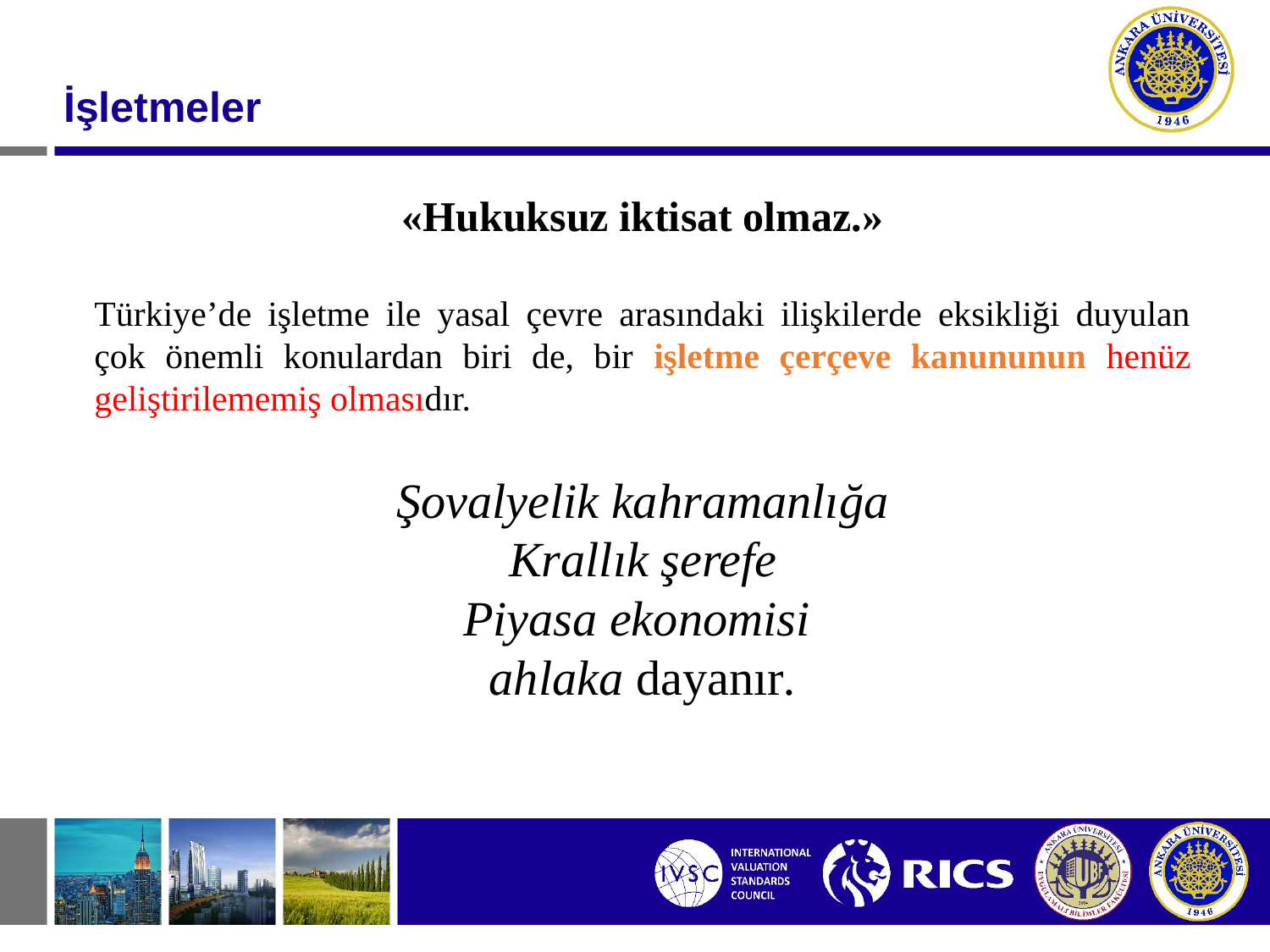

#
İşletmeler
«Hukuksuz iktisat olmaz.»

Türkiye’de işletme ile yasal çevre arasındaki ilişkilerde eksikliği duyulan çok önemli konulardan biri de, bir işletme çerçeve kanununun henüz geliştirilememiş olmasıdır.

Şovalyelik kahramanlığa
Krallık şerefe
Piyasa ekonomisi
ahlaka dayanır.